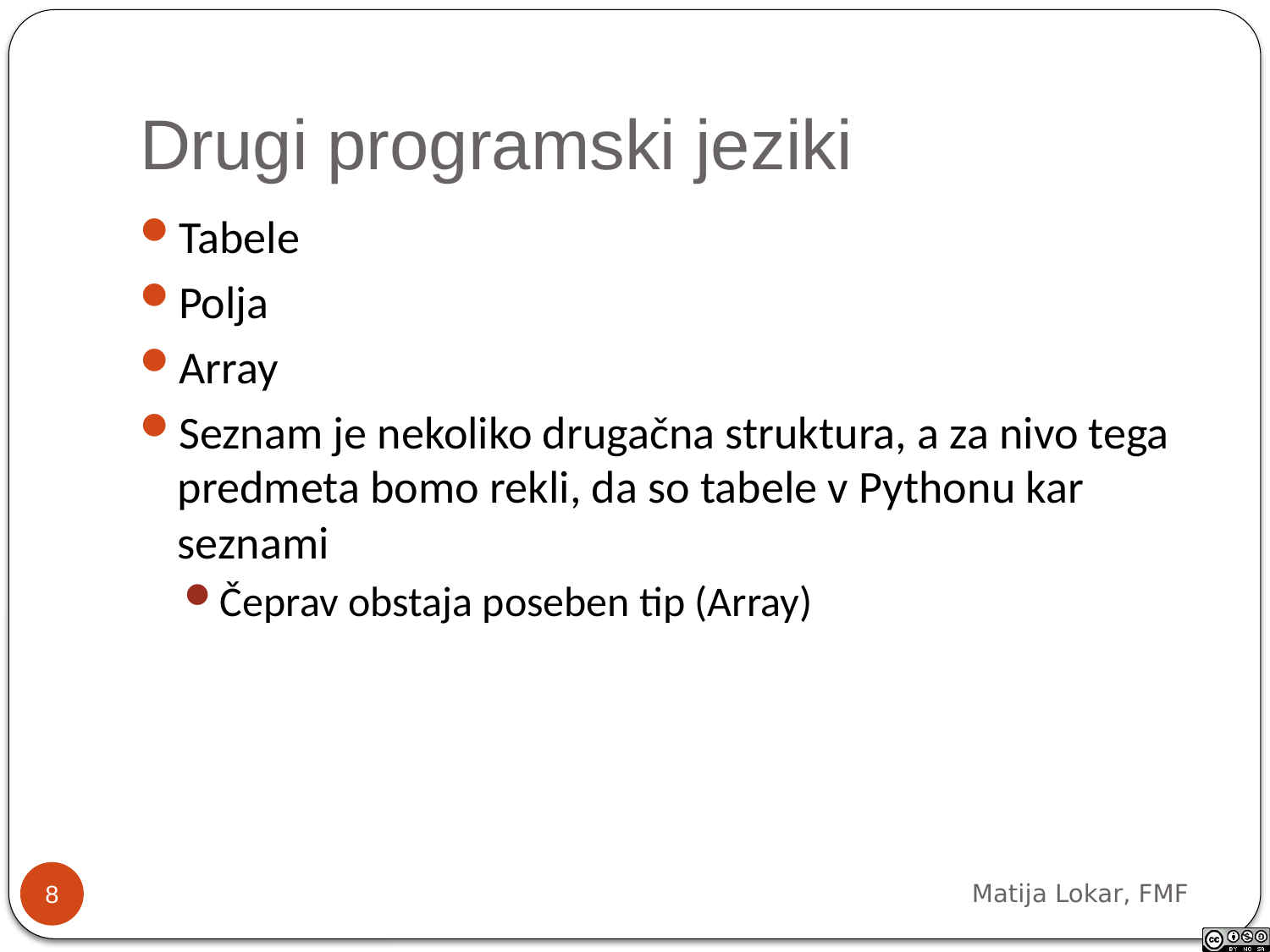

# Drugi programski jeziki
Tabele
Polja
Array
Seznam je nekoliko drugačna struktura, a za nivo tega predmeta bomo rekli, da so tabele v Pythonu kar seznami
Čeprav obstaja poseben tip (Array)
Matija Lokar, FMF
8